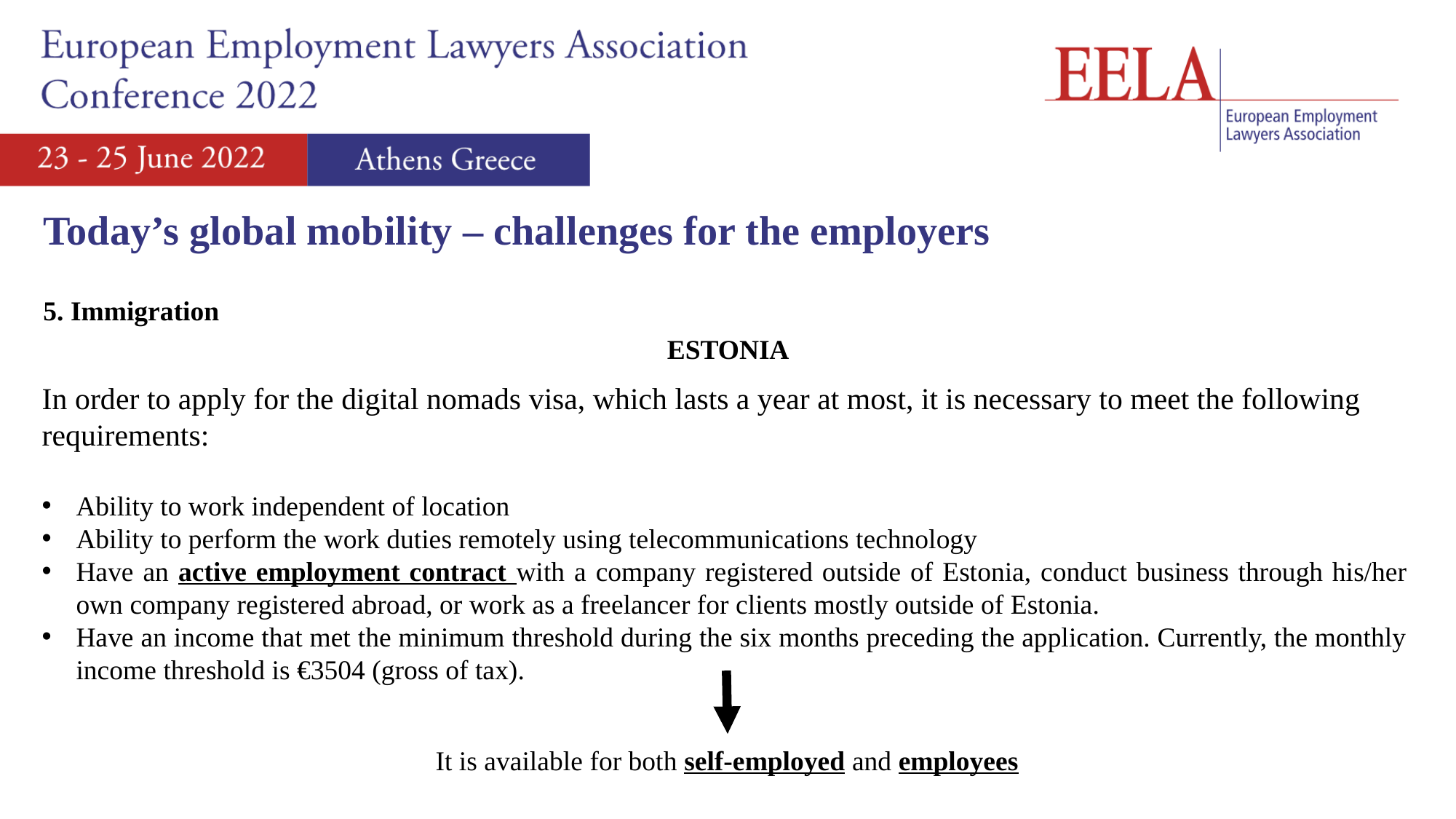

Today’s global mobility – challenges for the employers
5. Immigration
ESTONIA
In order to apply for the digital nomads visa, which lasts a year at most, it is necessary to meet the following requirements:

Ability to work independent of location
Ability to perform the work duties remotely using telecommunications technology
Have an active employment contract with a company registered outside of Estonia, conduct business through his/her own company registered abroad, or work as a freelancer for clients mostly outside of Estonia.
Have an income that met the minimum threshold during the six months preceding the application. Currently, the monthly income threshold is €3504 (gross of tax).

It is available for both self-employed and employees